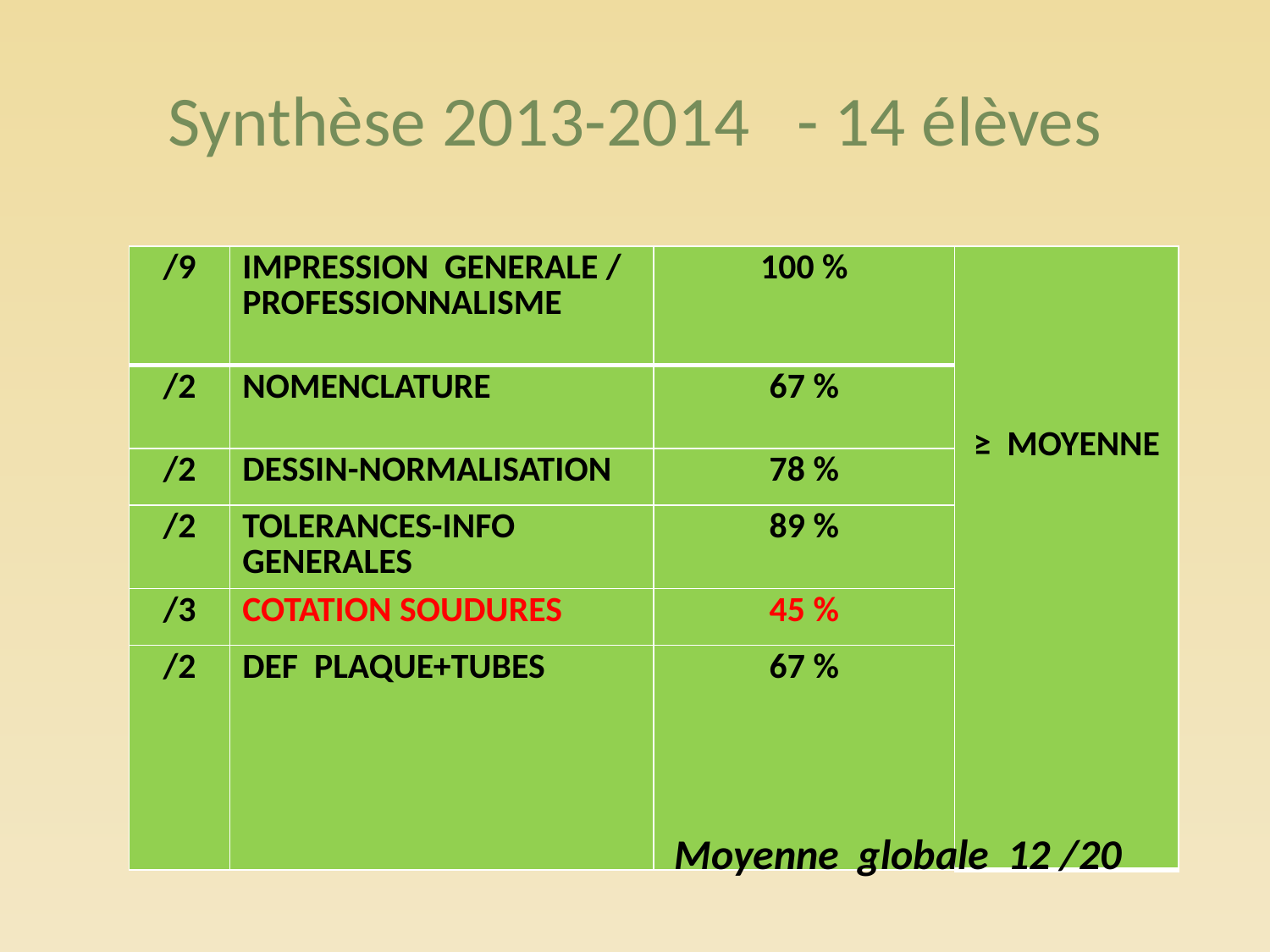

# Synthèse 2013-2014   - 14 élèves
| /9 | IMPRESSION GENERALE / PROFESSIONNALISME | 100 % | ≥ MOYENNE |
| --- | --- | --- | --- |
| /2 | NOMENCLATURE | 67 % |  |
| /2 | DESSIN-NORMALISATION | 78 % |  |
| /2 | TOLERANCES-INFO GENERALES | 89 % |  |
| /3 | COTATION SOUDURES | 45 % |  |
| /2 | DEF PLAQUE+TUBES | 67 % |  |
Moyenne  globale  12 /20